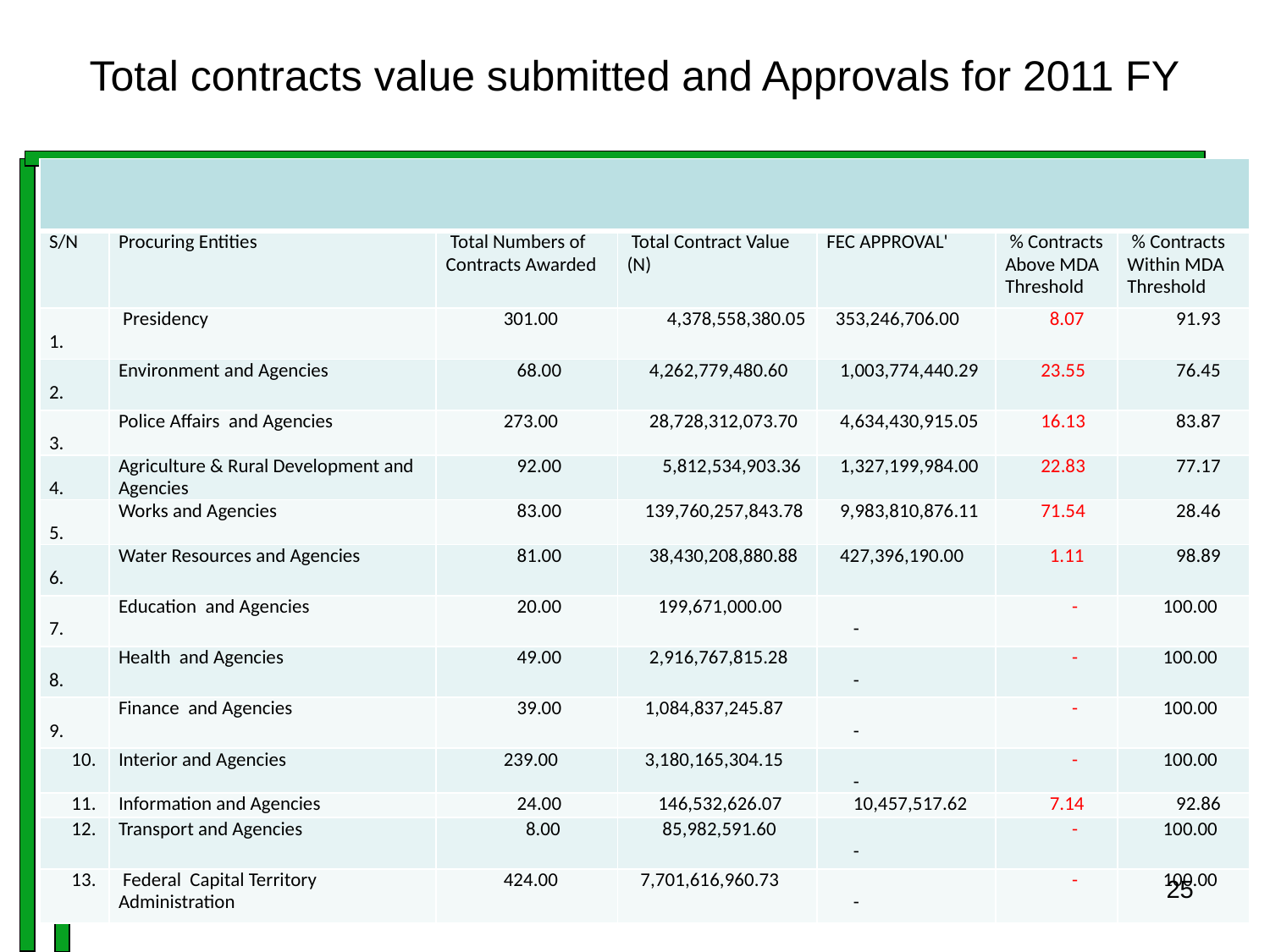

# Total contracts value submitted and Approvals for 2011 FY
|  |  |  |  |  |  |  |
| --- | --- | --- | --- | --- | --- | --- |
| S/N | Procuring Entities | Total Numbers of Contracts Awarded | Total Contract Value (N) | FEC APPROVAL' | % Contracts Above MDA Threshold | % Contracts Within MDA Threshold |
| 1. | Presidency | 301.00 | 4,378,558,380.05 | 353,246,706.00 | 8.07 | 91.93 |
| 2. | Environment and Agencies | 68.00 | 4,262,779,480.60 | 1,003,774,440.29 | 23.55 | 76.45 |
| 3. | Police Affairs and Agencies | 273.00 | 28,728,312,073.70 | 4,634,430,915.05 | 16.13 | 83.87 |
| 4. | Agriculture & Rural Development and Agencies | 92.00 | 5,812,534,903.36 | 1,327,199,984.00 | 22.83 | 77.17 |
| 5. | Works and Agencies | 83.00 | 139,760,257,843.78 | 9,983,810,876.11 | 71.54 | 28.46 |
| 6. | Water Resources and Agencies | 81.00 | 38,430,208,880.88 | 427,396,190.00 | 1.11 | 98.89 |
| 7. | Education and Agencies | 20.00 | 199,671,000.00 | - | - | 100.00 |
| 8. | Health and Agencies | 49.00 | 2,916,767,815.28 | - | - | 100.00 |
| 9. | Finance and Agencies | 39.00 | 1,084,837,245.87 | - | - | 100.00 |
| 10. | Interior and Agencies | 239.00 | 3,180,165,304.15 | - | - | 100.00 |
| 11. | Information and Agencies | 24.00 | 146,532,626.07 | 10,457,517.62 | 7.14 | 92.86 |
| 12. | Transport and Agencies | 8.00 | 85,982,591.60 | - | - | 100.00 |
| 13. | Federal Capital Territory Administration | 424.00 | 7,701,616,960.73 | - | - | 100.00 |
25